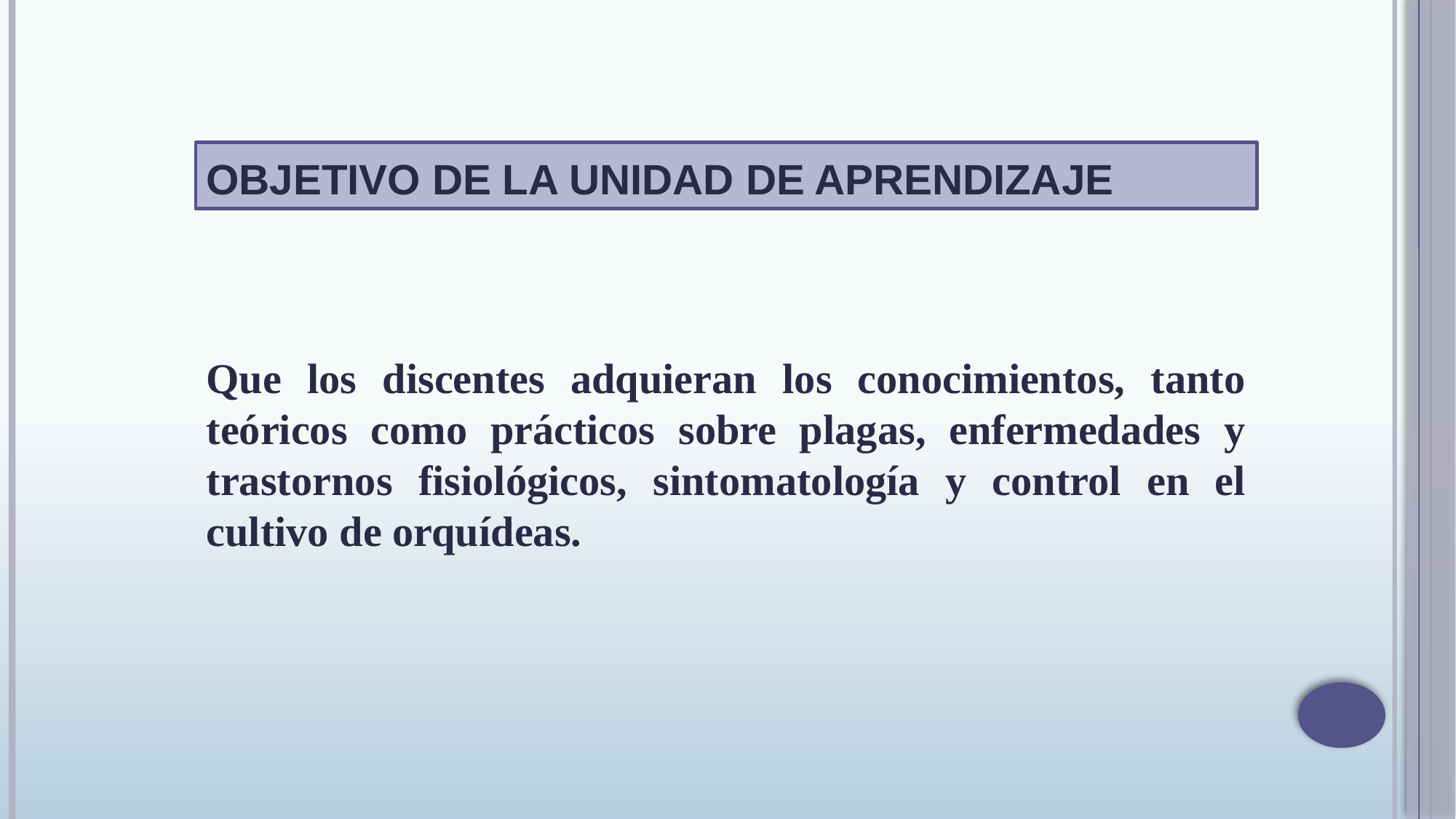

# OBJETIVO DE LA UNIDAD DE APRENDIZAJE
Que los discentes adquieran los conocimientos, tanto teóricos como prácticos sobre plagas, enfermedades y trastornos fisiológicos, sintomatología y control en el cultivo de orquídeas.